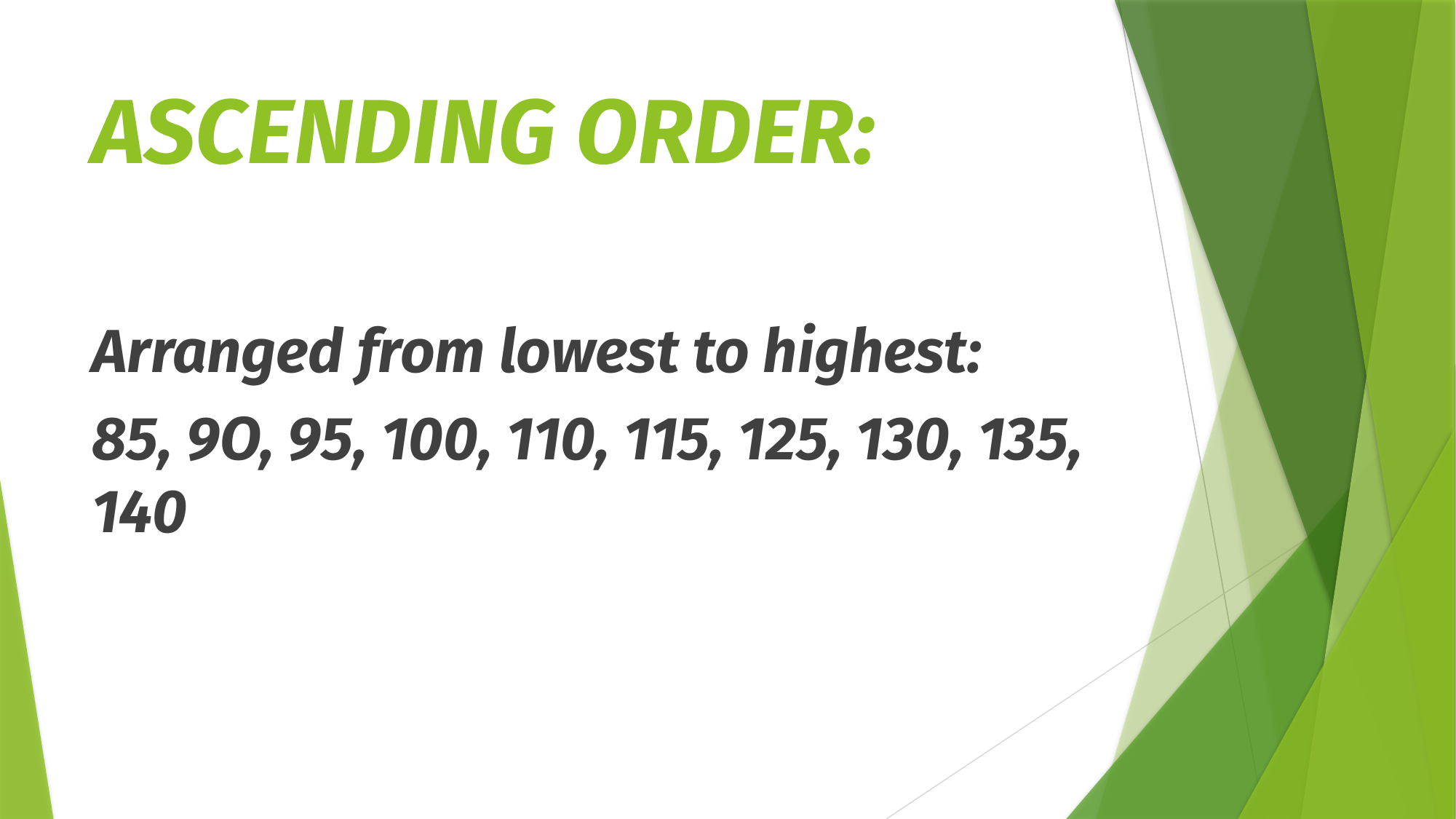

# ASCENDING ORDER:

Arranged from lowest to highest:
85, 9O, 95, 100, 110, 115, 125, 130, 135, 140